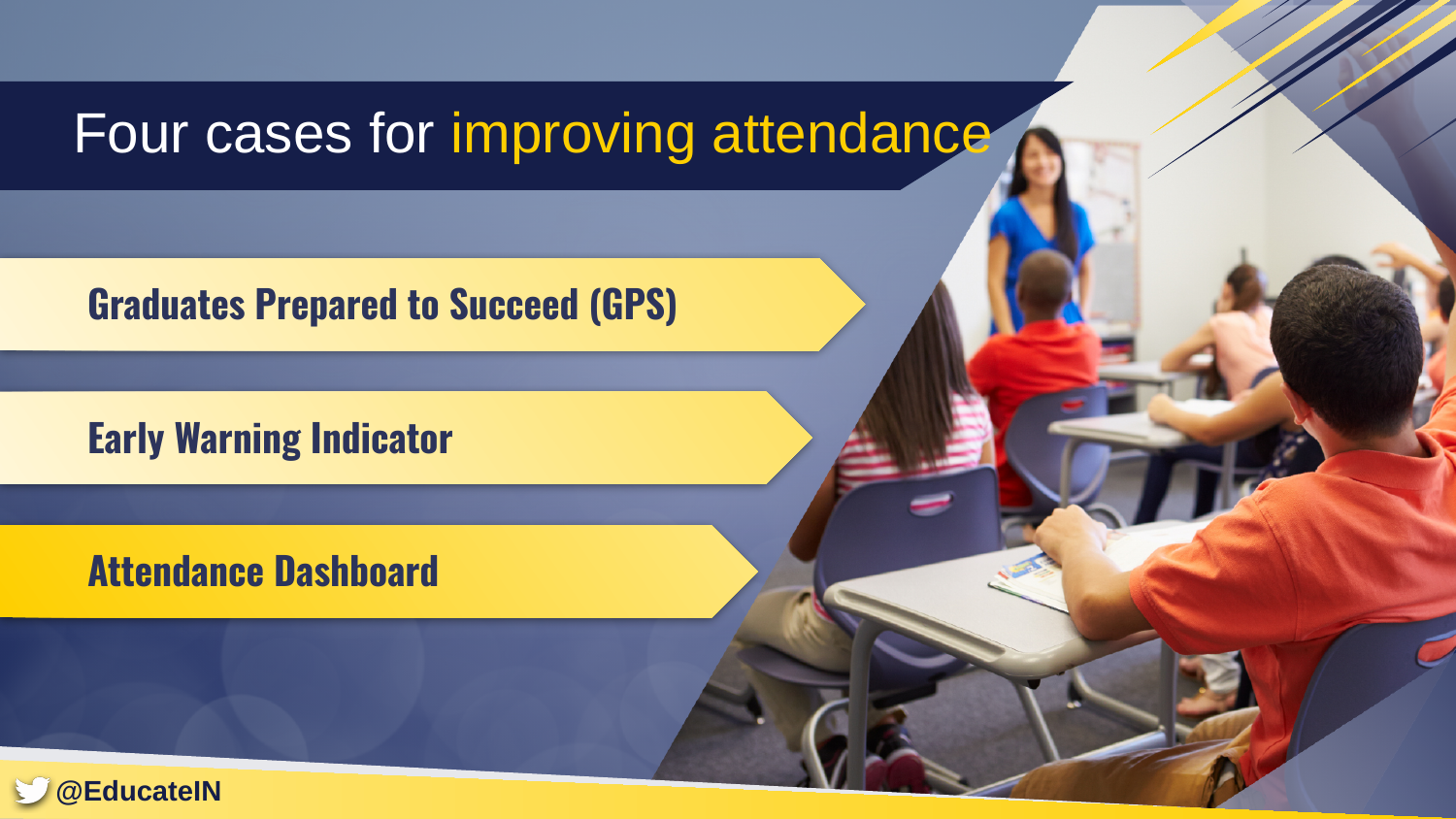

# Four cases for improving attendance
Graduates Prepared to Succeed (GPS)
Early Warning Indicator
Attendance Dashboard